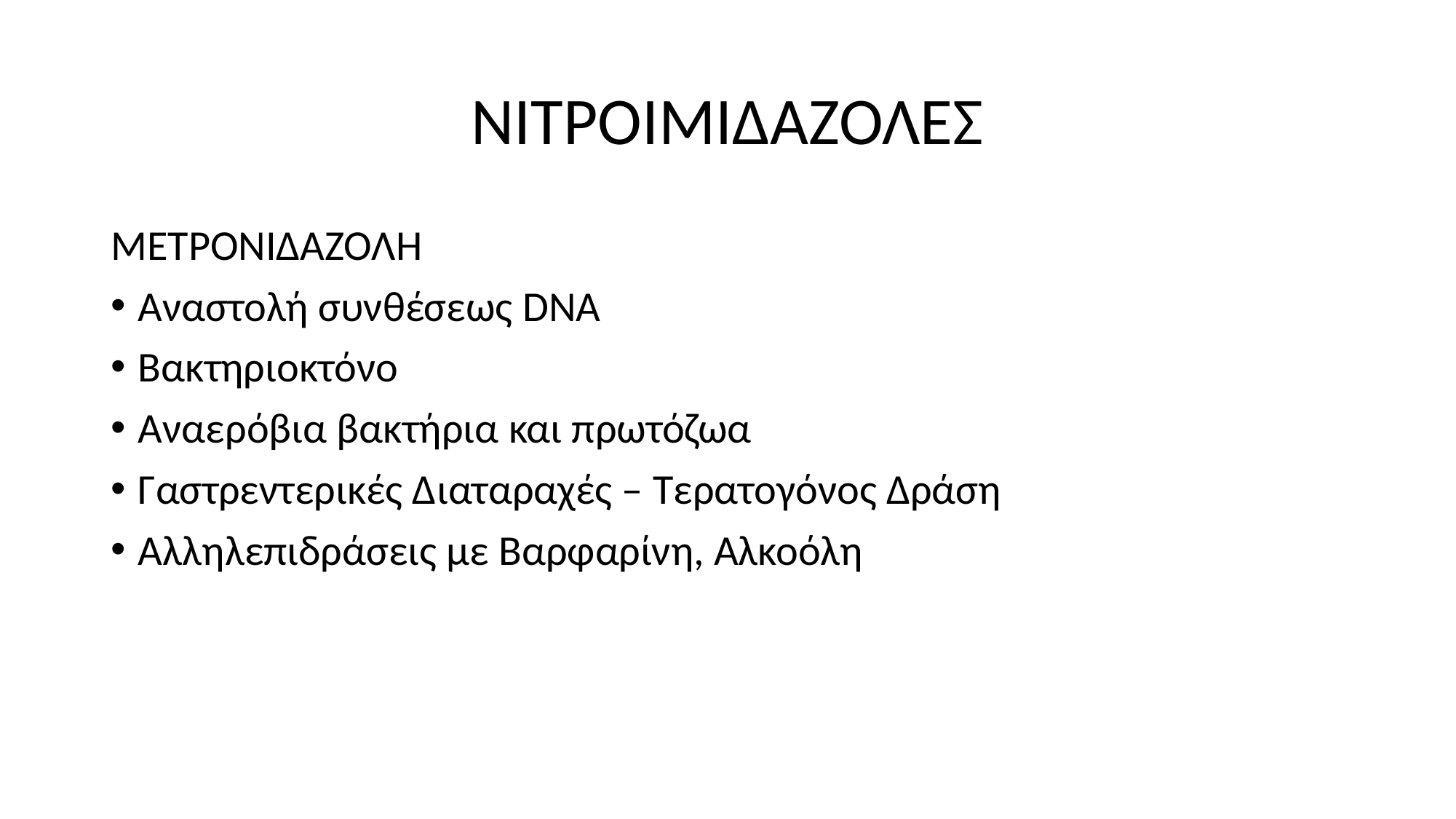

# ΝΙΤΡΟΙΜΙΔΑΖΟΛΕΣ
ΜΕΤΡΟΝΙΔΑΖΟΛΗ
Αναστολή συνθέσεως DNA
Βακτηριοκτόνο
Αναερόβια βακτήρια και πρωτόζωα
Γαστρεντερικές Διαταραχές – Τερατογόνος Δράση
Αλληλεπιδράσεις με Βαρφαρίνη, Αλκοόλη